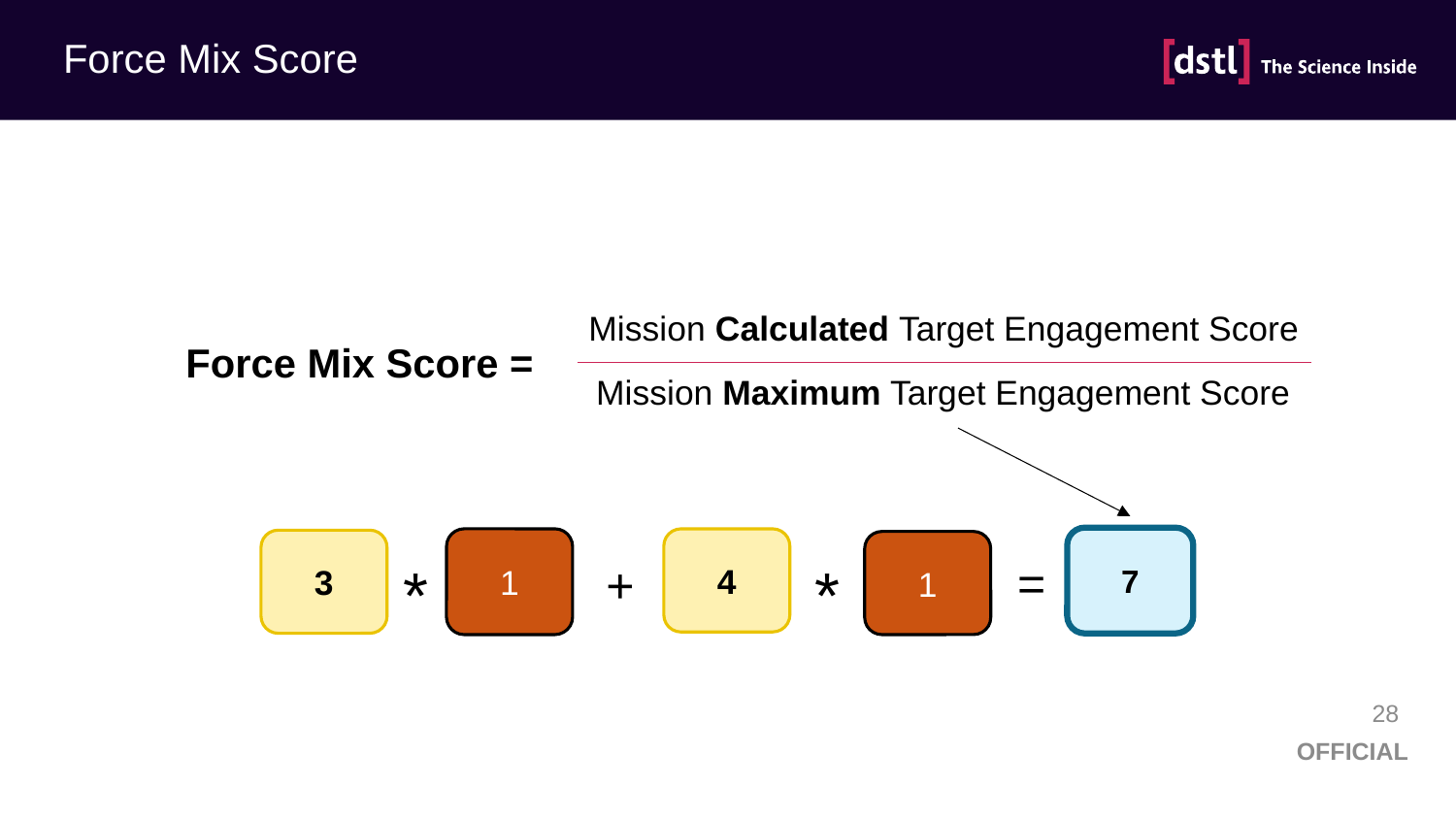

# Force Mix Score
Mission Calculated Target Engagement Score
Force Mix Score =
Mission Maximum Target Engagement Score

=

*

+

*
1
4
3
1
7
28
OFFICIAL